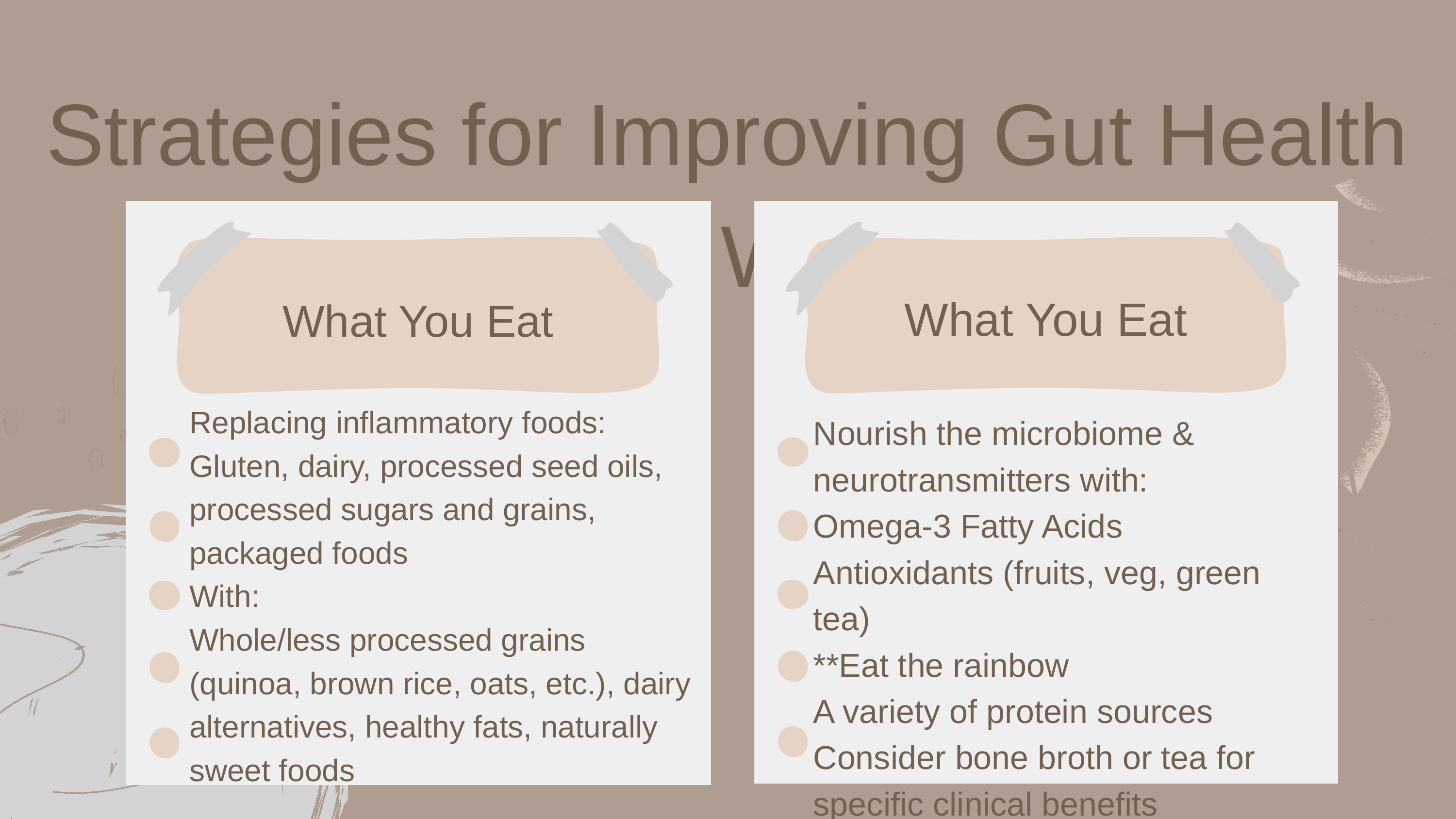

Strategies for Improving Gut Health & Mental Wellbeing

What You Eat
What You Eat

Replacing inflammatory foods:
Gluten, dairy, processed seed oils, processed sugars and grains, packaged foods
With:
Whole/less processed grains (quinoa, brown rice, oats, etc.), dairy alternatives, healthy fats, naturally sweet foods
Nourish the microbiome & neurotransmitters with:
Omega-3 Fatty Acids
Antioxidants (fruits, veg, green tea)
**Eat the rainbow
A variety of protein sources
Consider bone broth or tea for specific clinical benefits